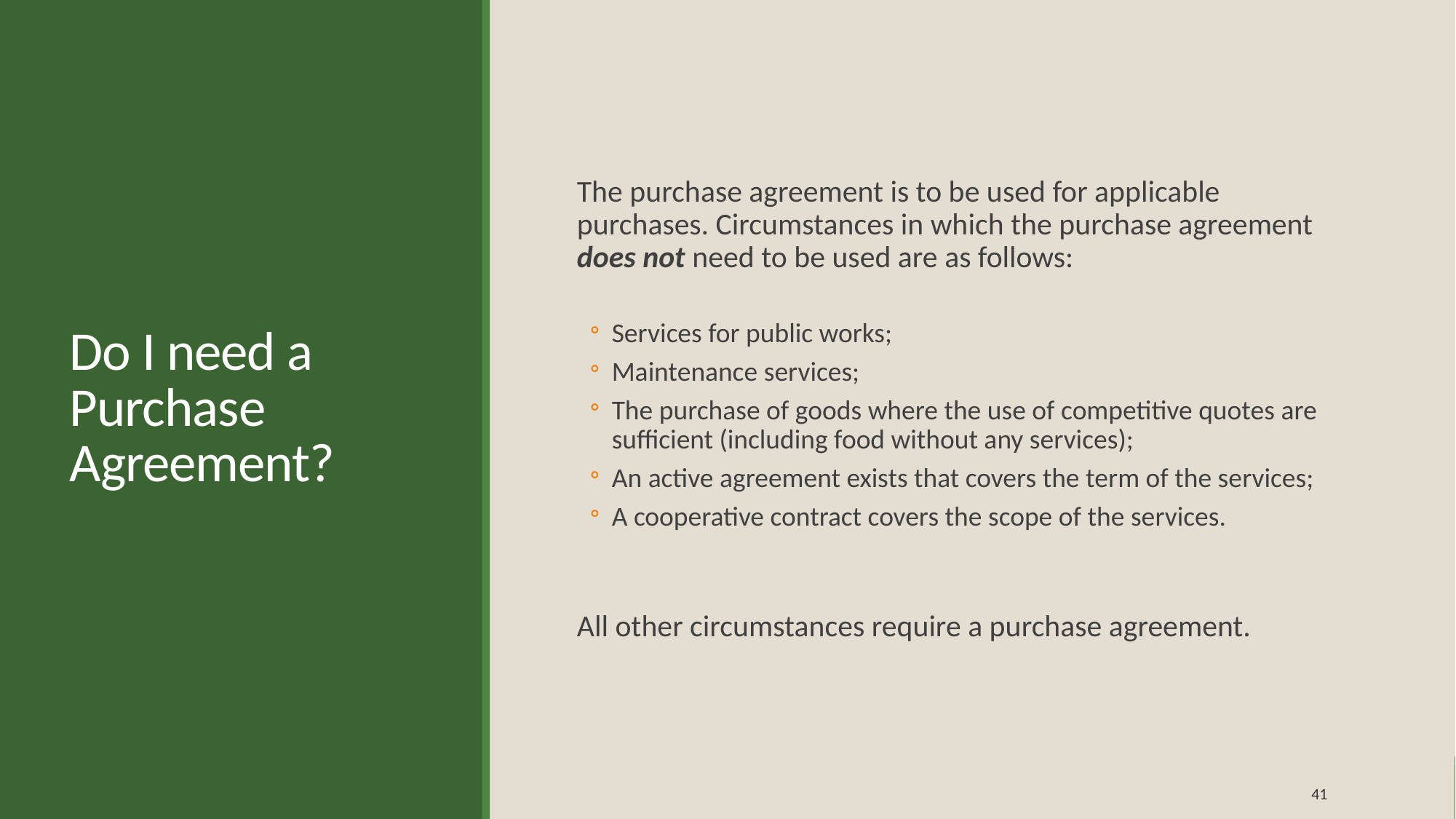

# Do I need a Purchase Agreement?
The purchase agreement is to be used for applicable purchases. Circumstances in which the purchase agreement does not need to be used are as follows:

Services for public works;
Maintenance services;
The purchase of goods where the use of competitive quotes are sufficient (including food without any services);
An active agreement exists that covers the term of the services;
A cooperative contract covers the scope of the services.

All other circumstances require a purchase agreement.

41